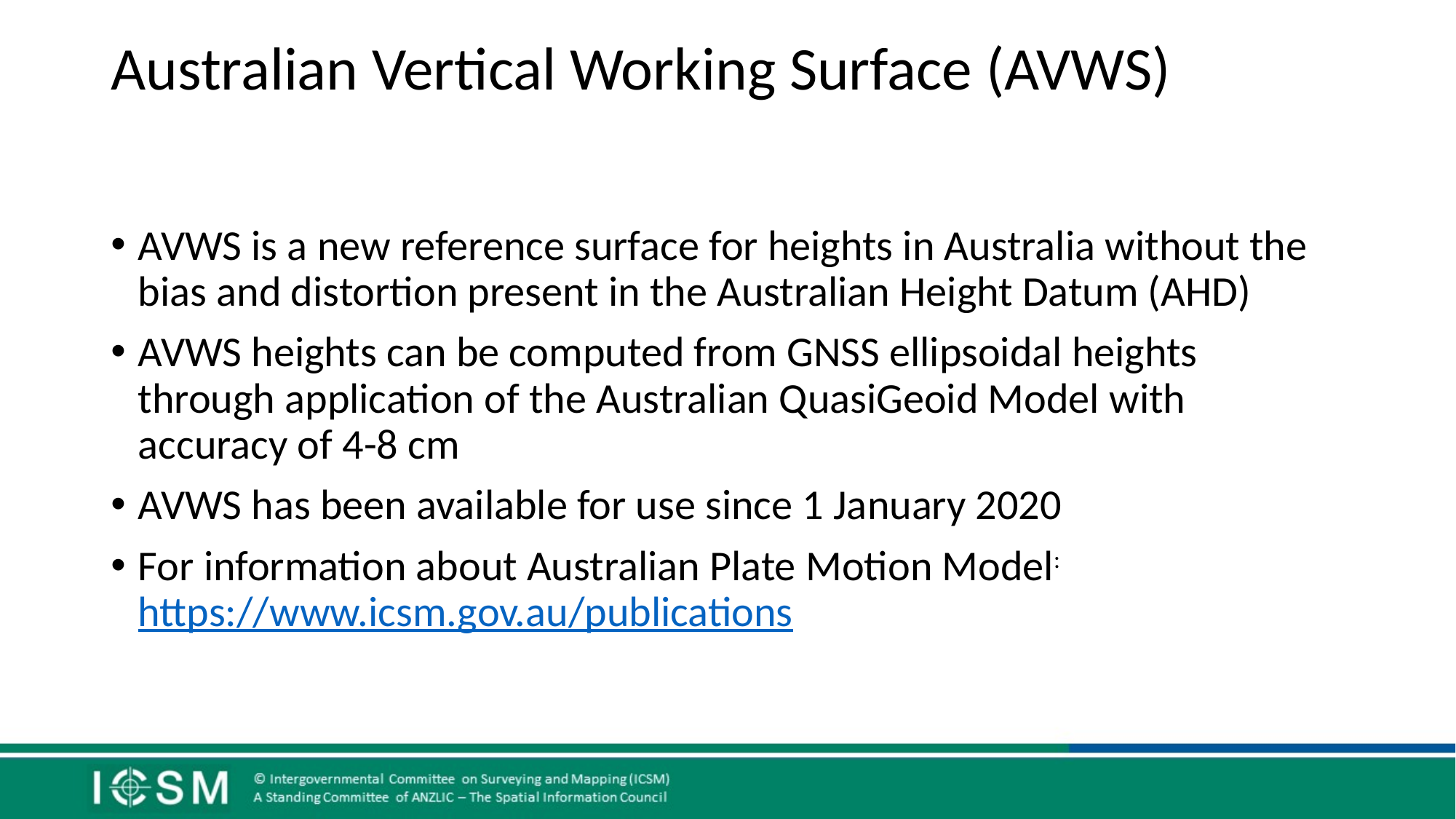

# Australian Vertical Working Surface (AVWS)
AVWS is a new reference surface for heights in Australia without the bias and distortion present in the Australian Height Datum (AHD)
AVWS heights can be computed from GNSS ellipsoidal heights through application of the Australian QuasiGeoid Model with accuracy of 4-8 cm
AVWS has been available for use since 1 January 2020
For information about Australian Plate Motion Model: https://www.icsm.gov.au/publications